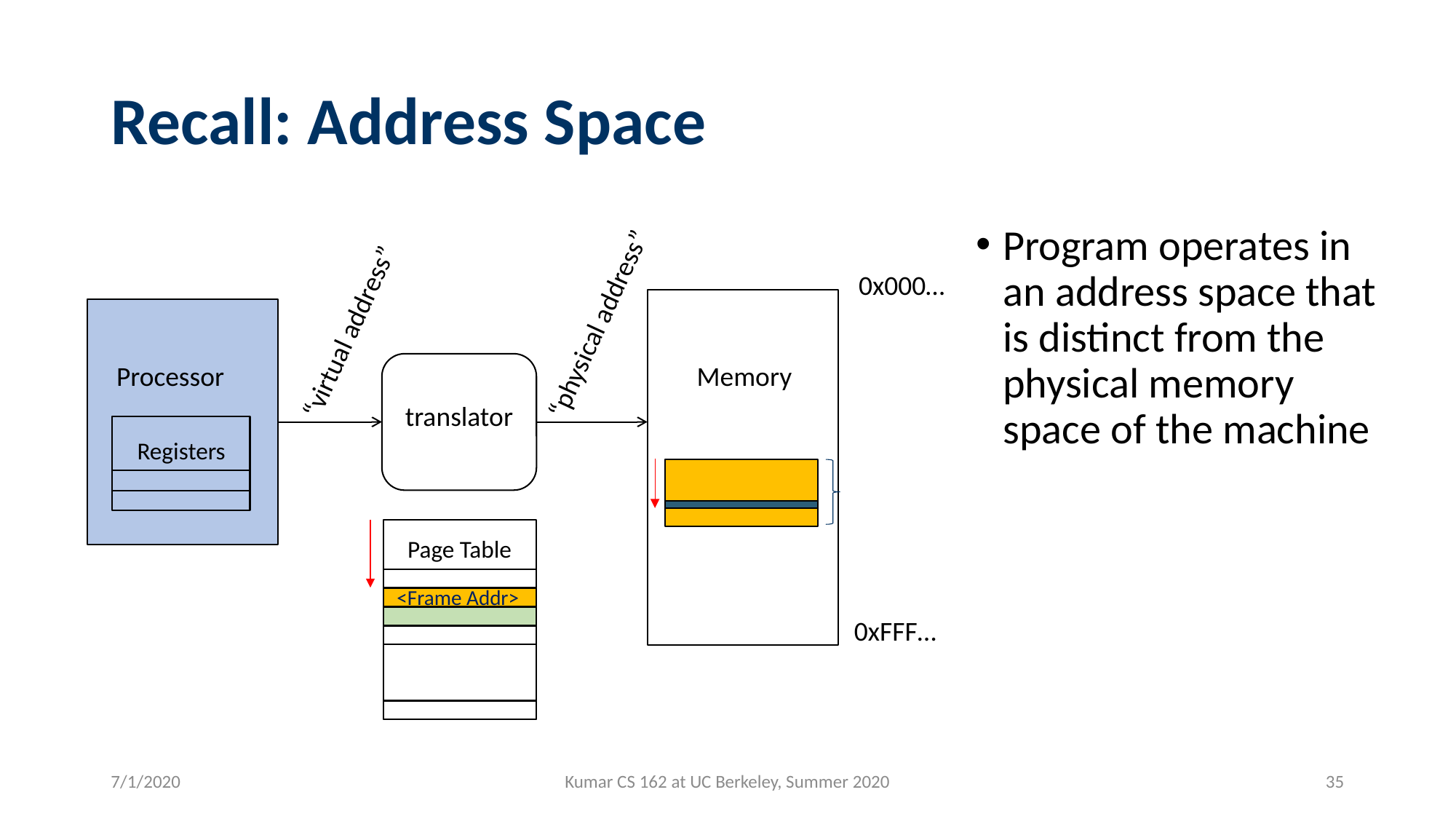

# Recall: Address Space
Program operates in an address space that is distinct from the physical memory space of the machine
0x000…

“physical address”
“virtual address”
Processor

translator
Memory

Registers

Page Table

<Frame Addr>

0xFFF…

7/1/2020
Kumar CS 162 at UC Berkeley, Summer 2020
35